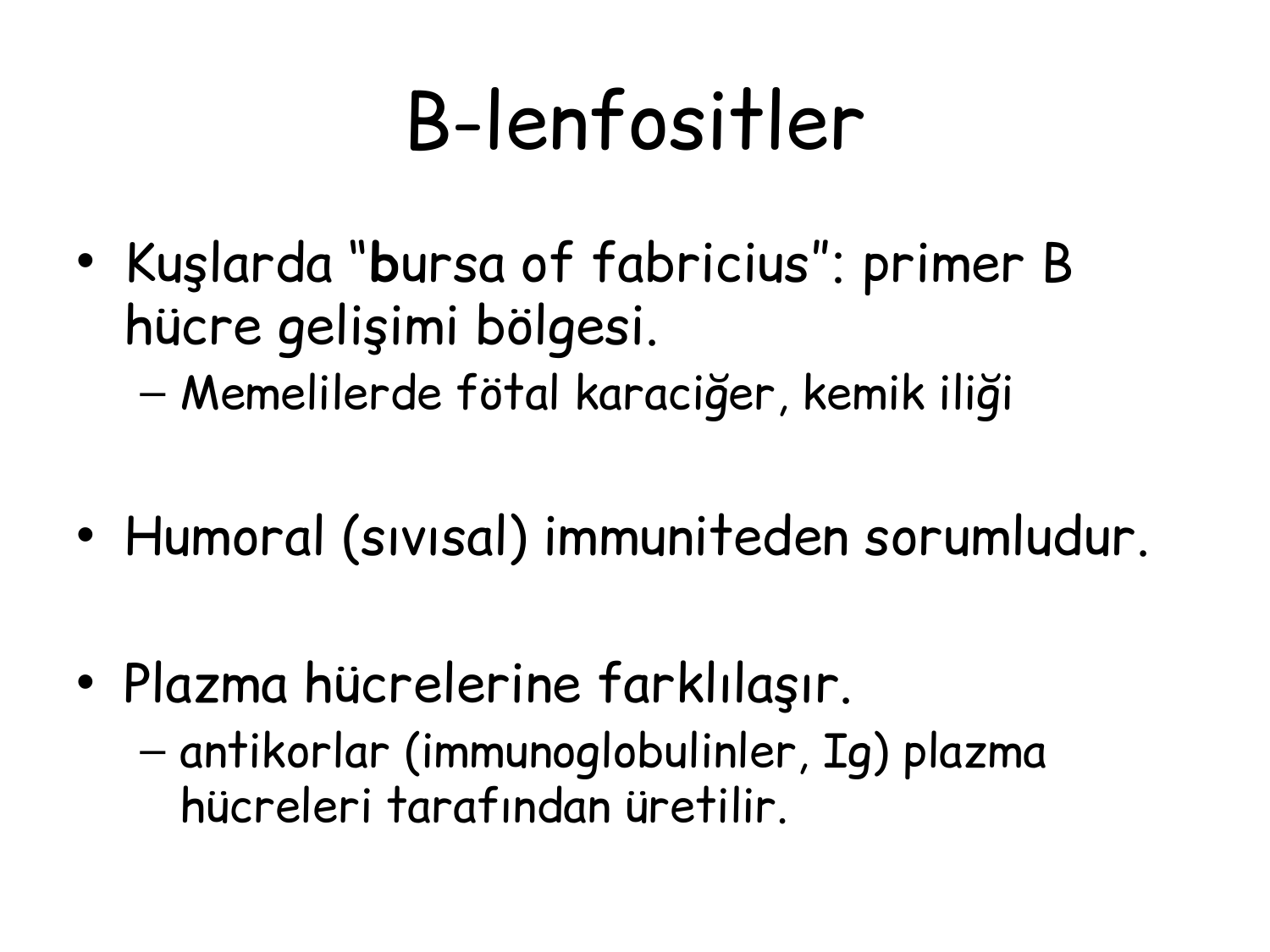

# B-lenfositler
Kuşlarda “bursa of fabricius”: primer B hücre gelişimi bölgesi.
Memelilerde fötal karaciğer, kemik iliği

Humoral (sıvısal) immuniteden sorumludur.

Plazma hücrelerine farklılaşır.
antikorlar (immunoglobulinler, Ig) plazma hücreleri tarafından üretilir.